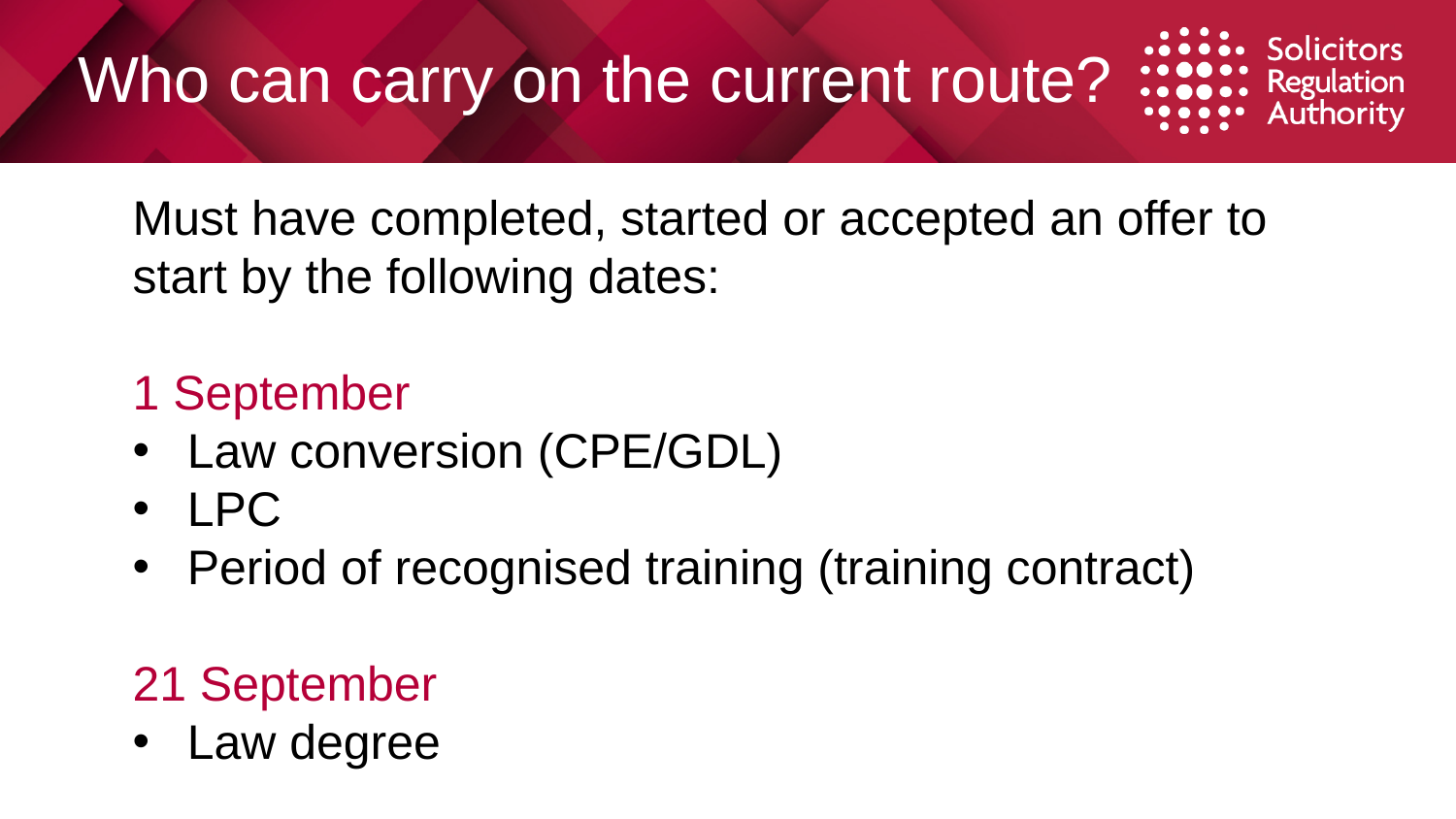

# Who can carry on the current route?
Must have completed, started or accepted an offer to start by the following dates:

1 September
Law conversion (CPE/GDL)
LPC
Period of recognised training (training contract)

21 September
Law degree